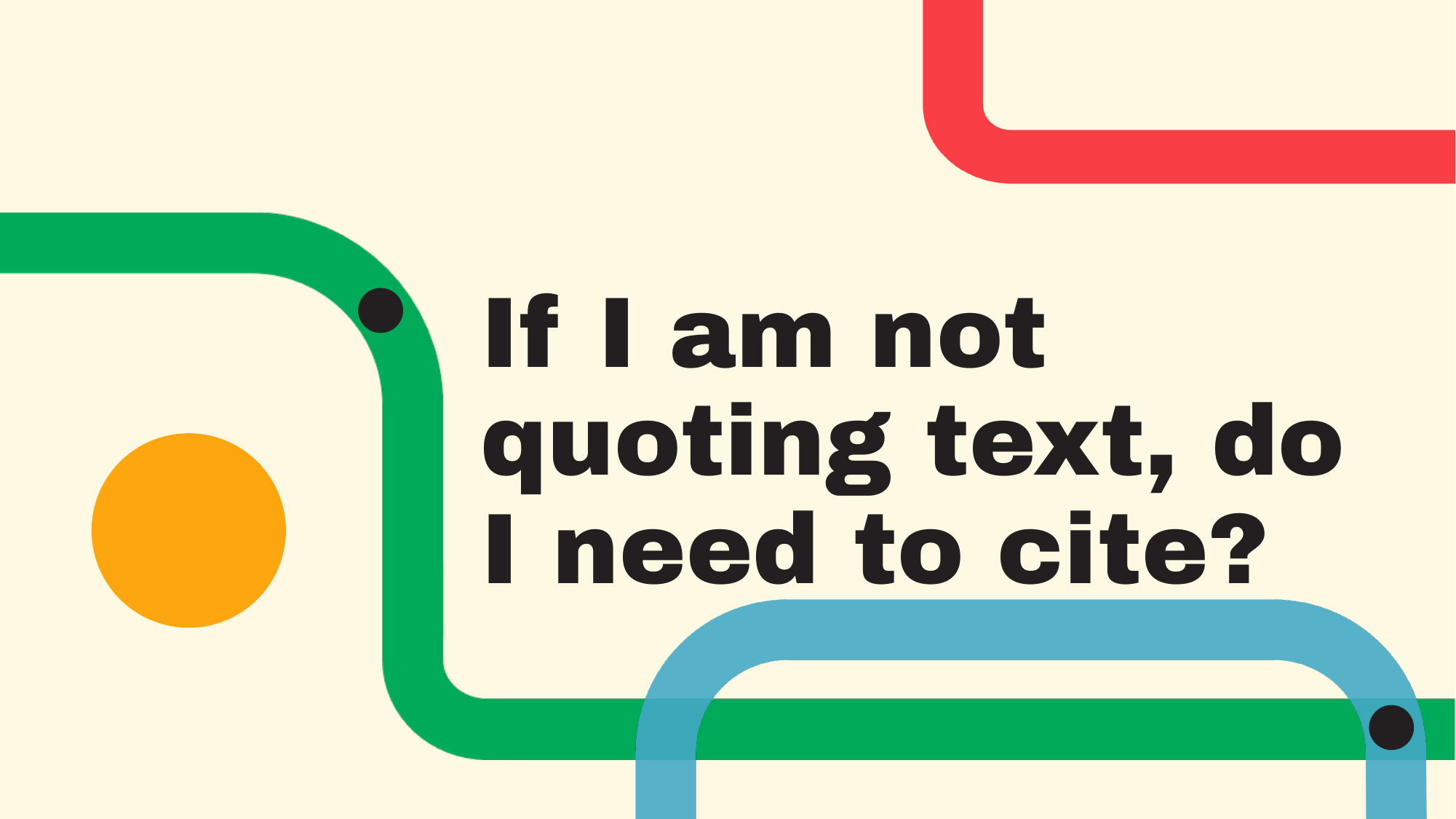

# If I am not quoting text, do I need to cite?